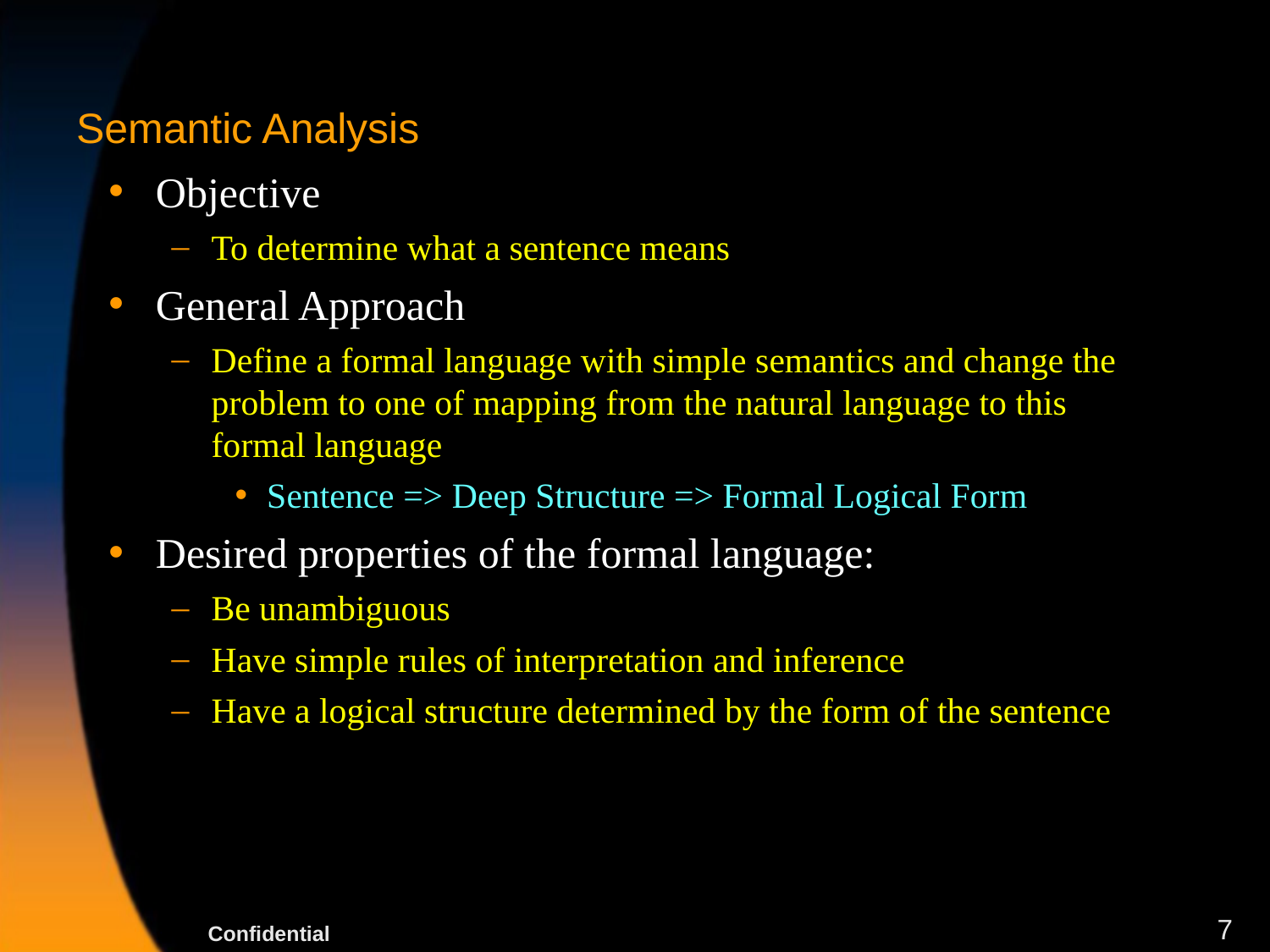

# Semantic Analysis
Objective
To determine what a sentence means
General Approach
Define a formal language with simple semantics and change the problem to one of mapping from the natural language to this formal language
Sentence => Deep Structure => Formal Logical Form
Desired properties of the formal language:
Be unambiguous
Have simple rules of interpretation and inference
Have a logical structure determined by the form of the sentence